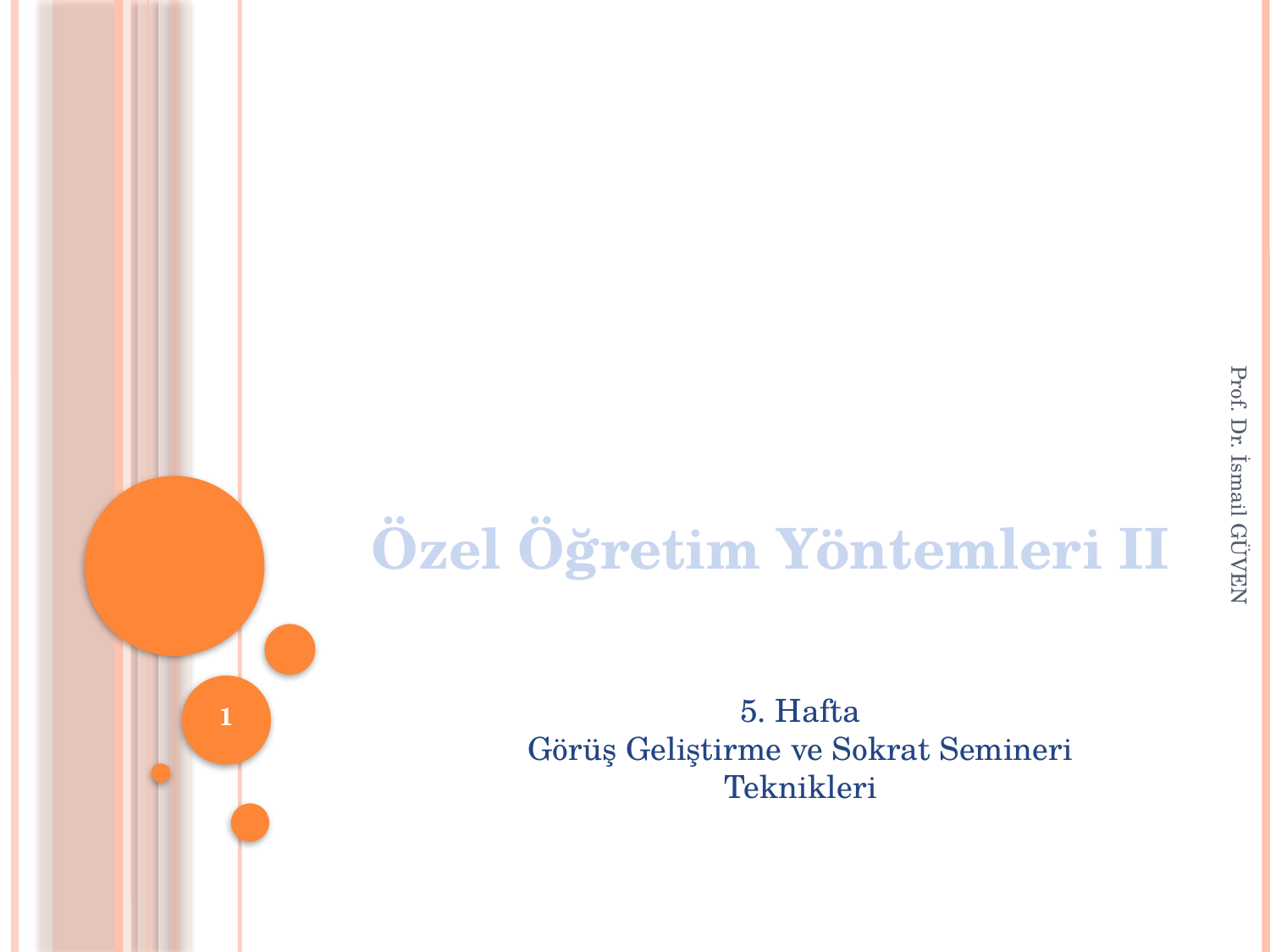

Özel Öğretim Yöntemleri II
Prof. Dr. İsmail GÜVEN
1
5. Hafta
Görüş Geliştirme ve Sokrat Semineri Teknikleri